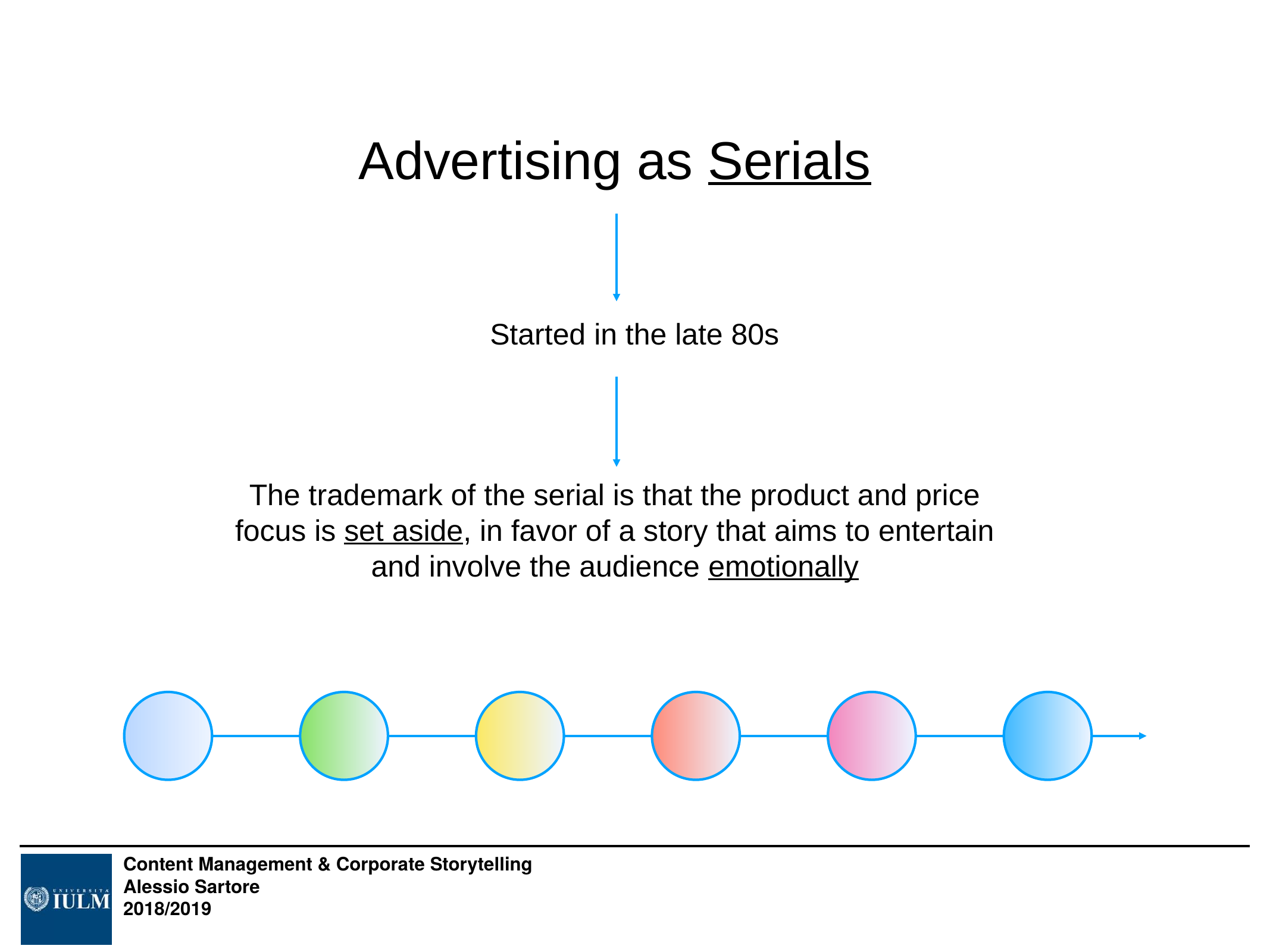

# Advertising as Serials

Started in the late 80s

The trademark of the serial is that the product and price focus is set aside, in favor of a story that aims to entertain and involve the audience emotionally